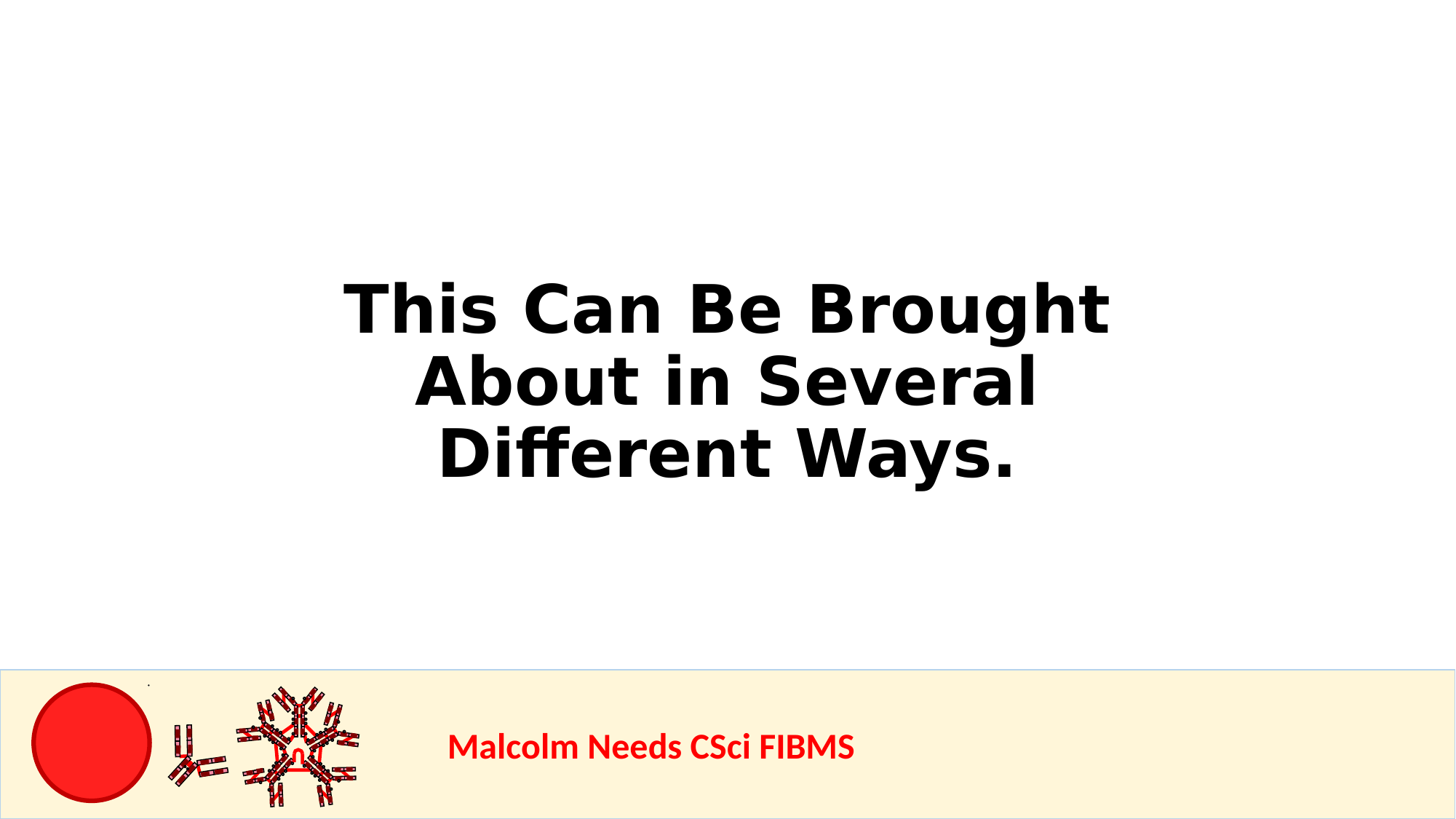

This Can Be Brought About in Several Different Ways.
				Malcolm Needs CSci FIBMS